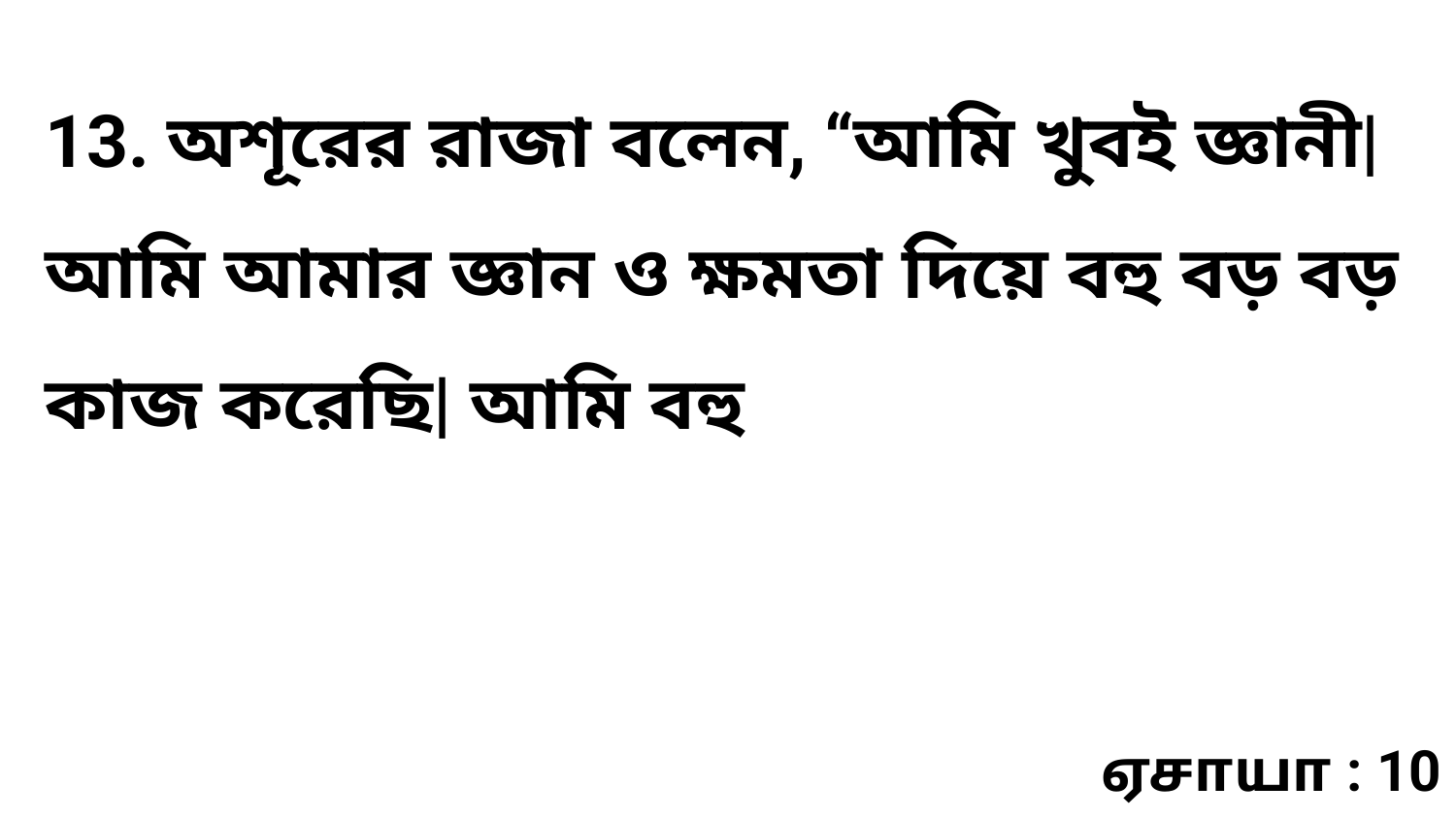

13. অশূরের রাজা বলেন, “আমি খুবই জ্ঞানী| আমি আমার জ্ঞান ও ক্ষমতা দিয়ে বহু বড় বড় কাজ করেছি| আমি বহু
ஏசாயா : 10